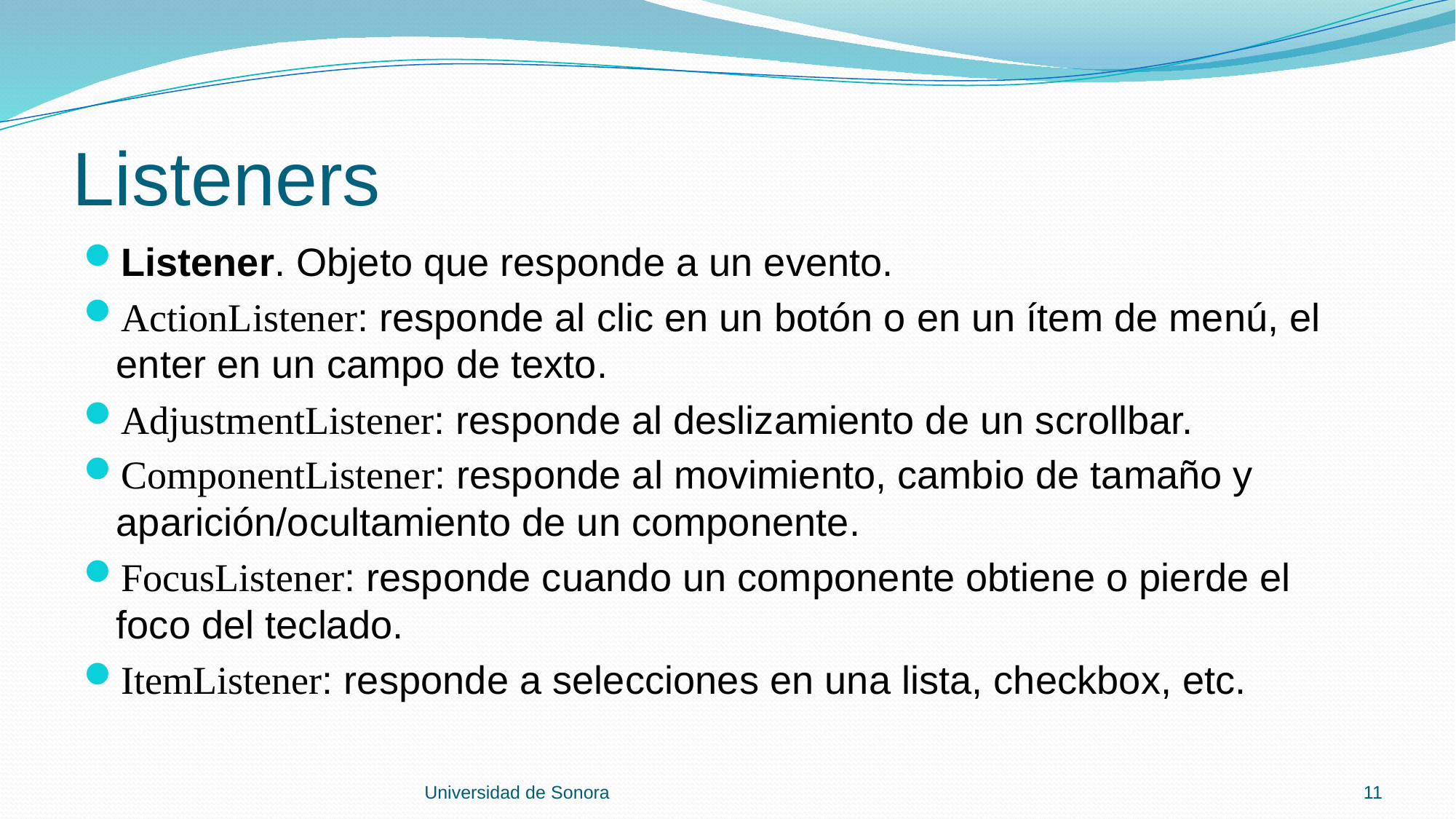

# Listeners
Listener. Objeto que responde a un evento.
ActionListener: responde al clic en un botón o en un ítem de menú, el enter en un campo de texto.
AdjustmentListener: responde al deslizamiento de un scrollbar.
ComponentListener: responde al movimiento, cambio de tamaño y aparición/ocultamiento de un componente.
FocusListener: responde cuando un componente obtiene o pierde el foco del teclado.
ItemListener: responde a selecciones en una lista, checkbox, etc.

Universidad de Sonora
11